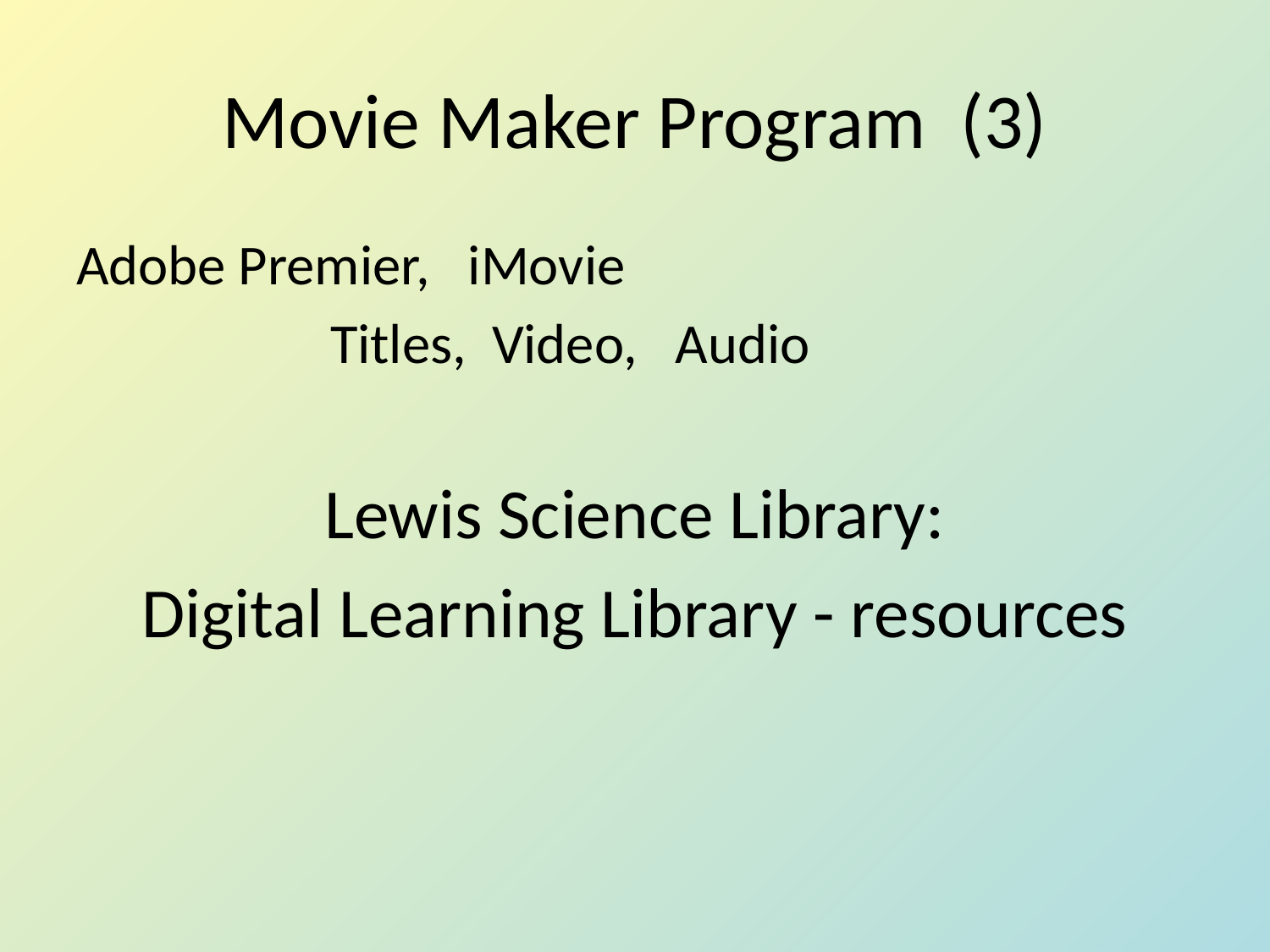

# Movie Maker Program  (3)
Adobe Premier,   iMovie
		Titles,  Video,   Audio

Lewis Science Library:
Digital Learning Library - resources